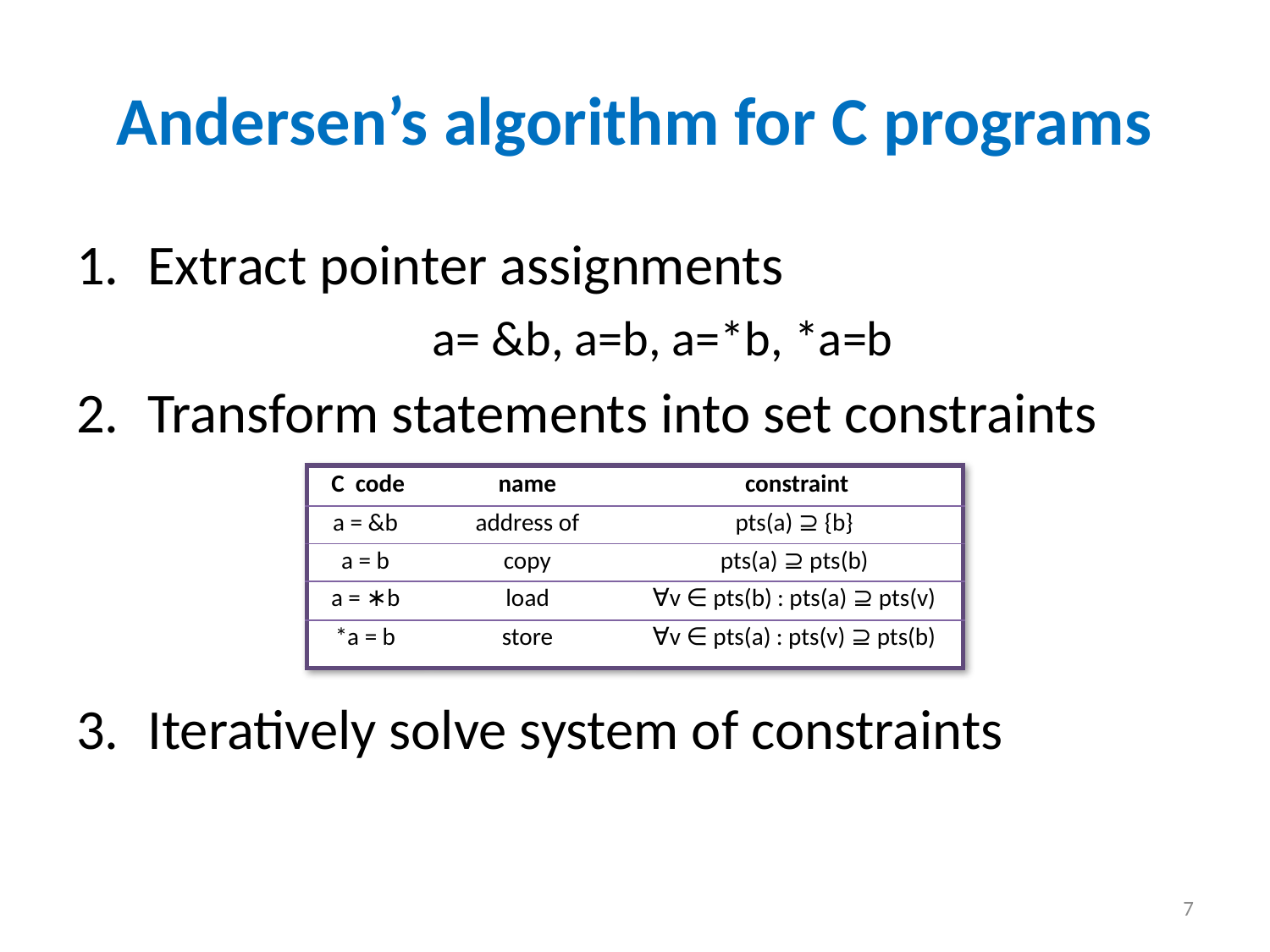

# Andersen’s algorithm for C programs
Extract pointer assignments
a= &b, a=b, a=*b, *a=b
Transform statements into set constraints

Iteratively solve system of constraints
| C code | name | constraint |
| --- | --- | --- |
| a = &b | address of | pts(a) ⊇ {b} |
| a = b | copy | pts(a) ⊇ pts(b) |
| a = ∗b | load | ∀v ∈ pts(b) : pts(a) ⊇ pts(v) |
| \*a = b | store | ∀v ∈ pts(a) : pts(v) ⊇ pts(b) |
7